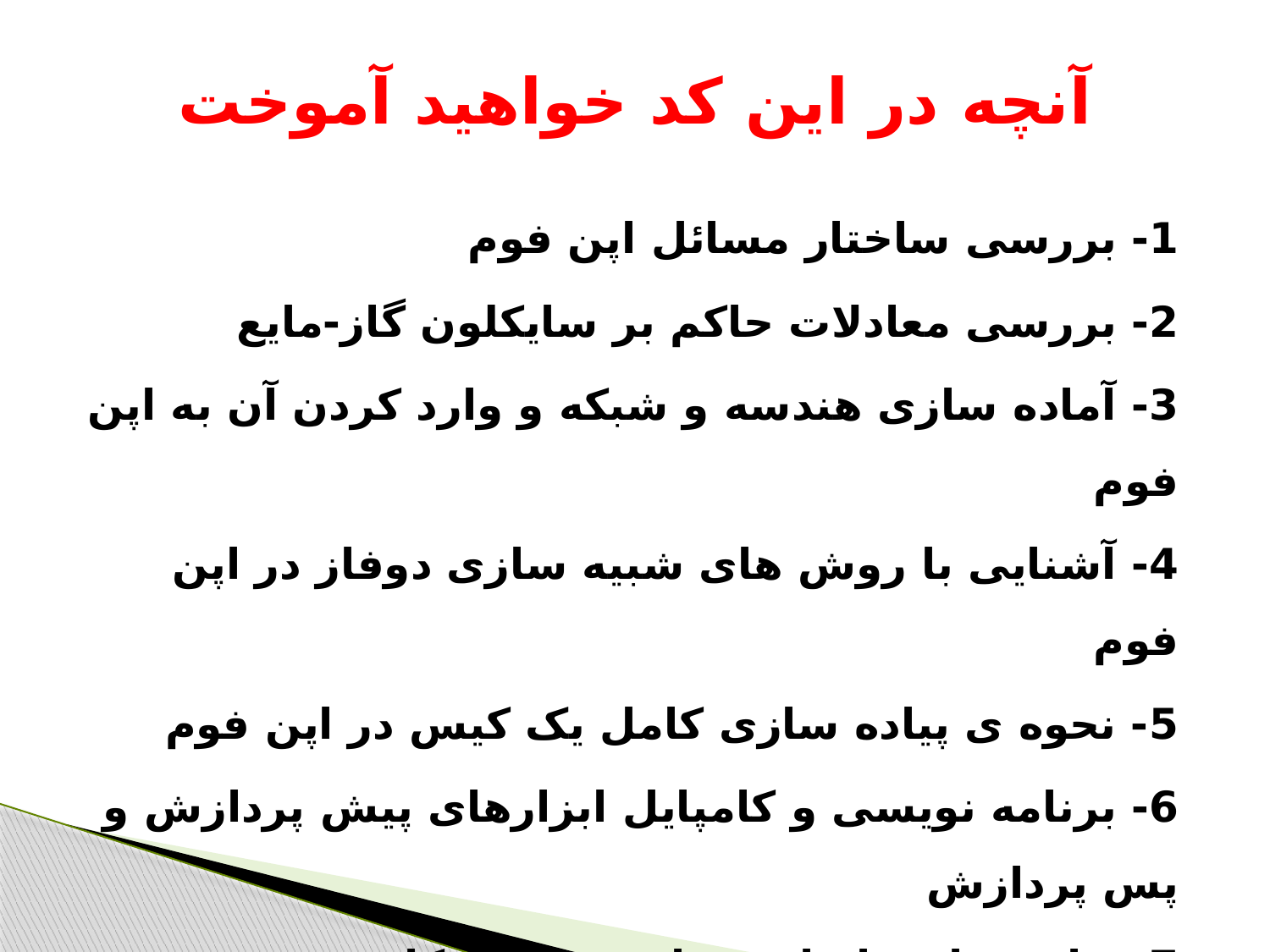

# آنچه در این کد خواهید آموخت
1- بررسی ساختار مسائل اپن فوم
2- بررسی معادلات حاکم بر سایکلون گاز-مایع
3- آماده سازی هندسه و شبکه و وارد کردن آن به اپن فوم
4- آشنایی با روش های شبیه سازی دوفاز در اپن فوم
5- نحوه ی پیاده سازی کامل یک کیس در اپن فوم
6- برنامه نویسی و کامپایل ابزارهای پیش پردازش و پس پردازش
7- پیاده سازی ابزار تبدیل مختصات کارتزین به مماسی به صورت یک ابزار پس پردازش